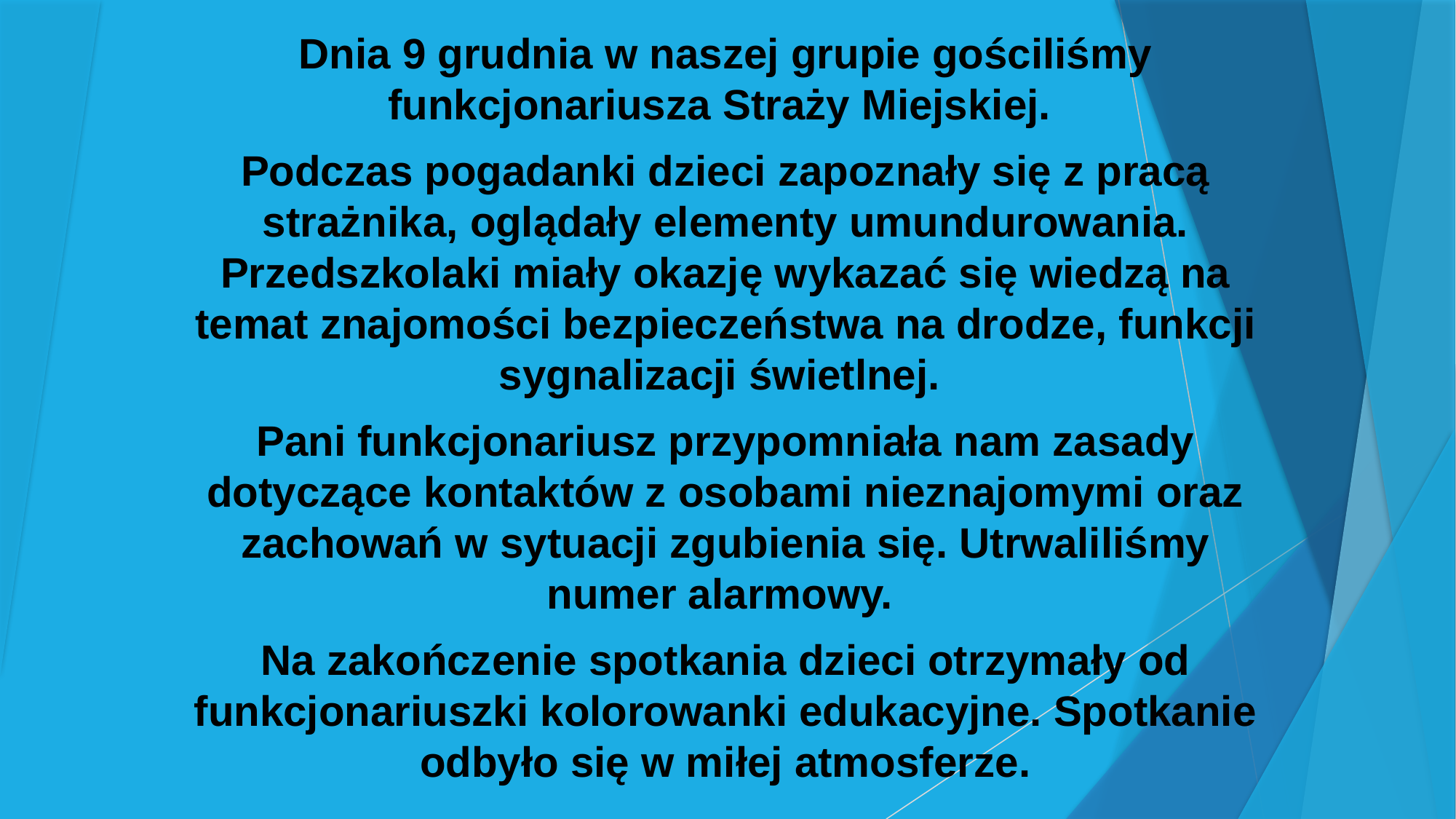

Dnia 9 grudnia w naszej grupie gościliśmy funkcjonariusza Straży Miejskiej.
Podczas pogadanki dzieci zapoznały się z pracą strażnika, oglądały elementy umundurowania. Przedszkolaki miały okazję wykazać się wiedzą na temat znajomości bezpieczeństwa na drodze, funkcji sygnalizacji świetlnej.
Pani funkcjonariusz przypomniała nam zasady dotyczące kontaktów z osobami nieznajomymi oraz zachowań w sytuacji zgubienia się. Utrwaliliśmy numer alarmowy.
Na zakończenie spotkania dzieci otrzymały od funkcjonariuszki kolorowanki edukacyjne. Spotkanie odbyło się w miłej atmosferze.